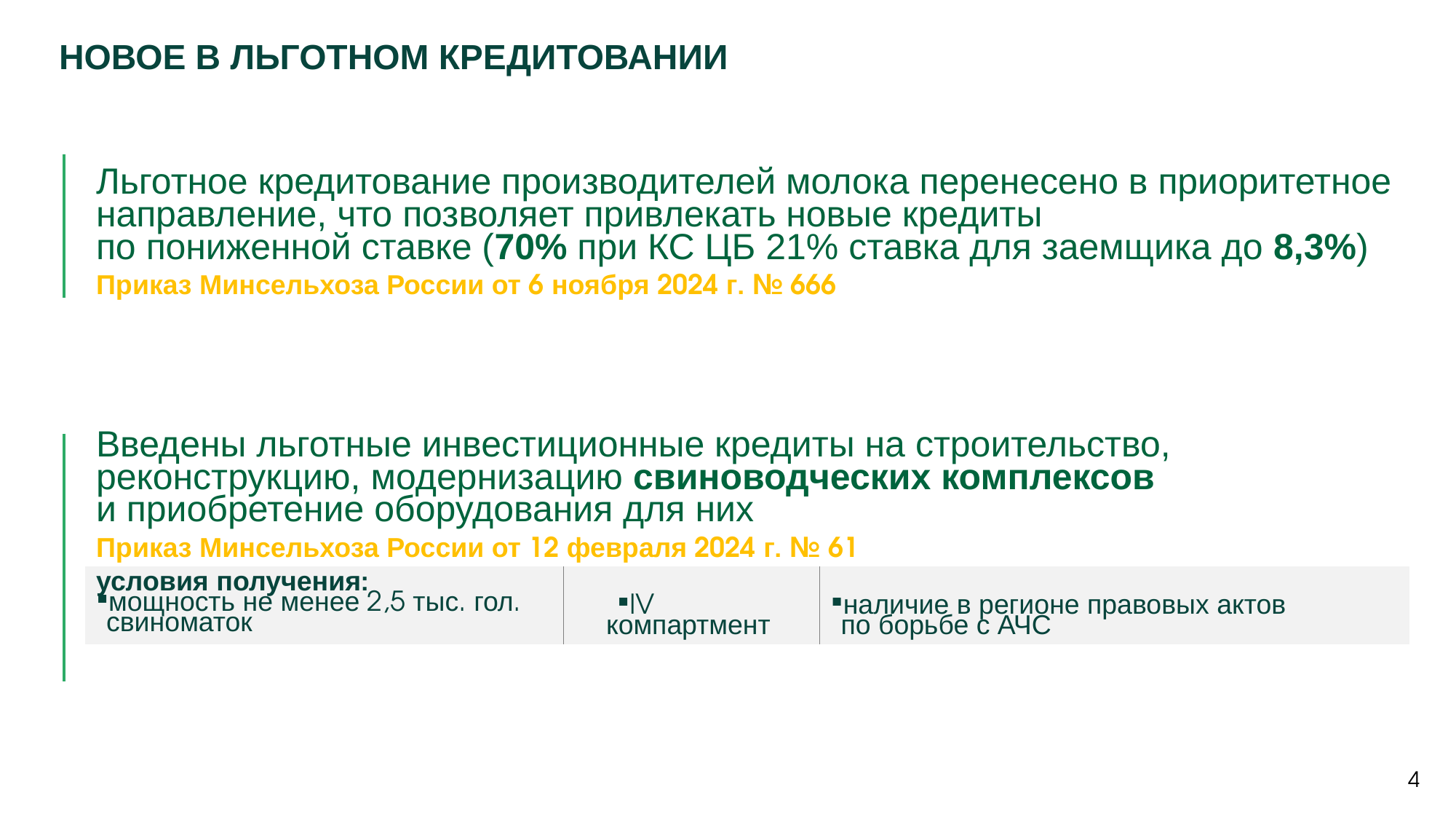

НОВОЕ В ЛЬГОТНОМ КРЕДИТОВАНИИ
| Льготное кредитование производителей молока перенесено в приоритетное направление, что позволяет привлекать новые кредиты по пониженной ставке (70% при КС ЦБ 21% ставка для заемщика до 8,3%) Приказ Минсельхоза России от 6 ноября 2024 г. № 666 |  |  |
| --- | --- | --- |
| Введены льготные инвестиционные кредиты на строительство, реконструкцию, модернизацию свиноводческих комплексов и приобретение оборудования для них Приказ Минсельхоза России от 12 февраля 2024 г. № 61 |  |  |
| условия получения: мощность не менее 2,5 тыс. гол. свиноматок | IV компартмент | наличие в регионе правовых актов по борьбе с АЧС |
4